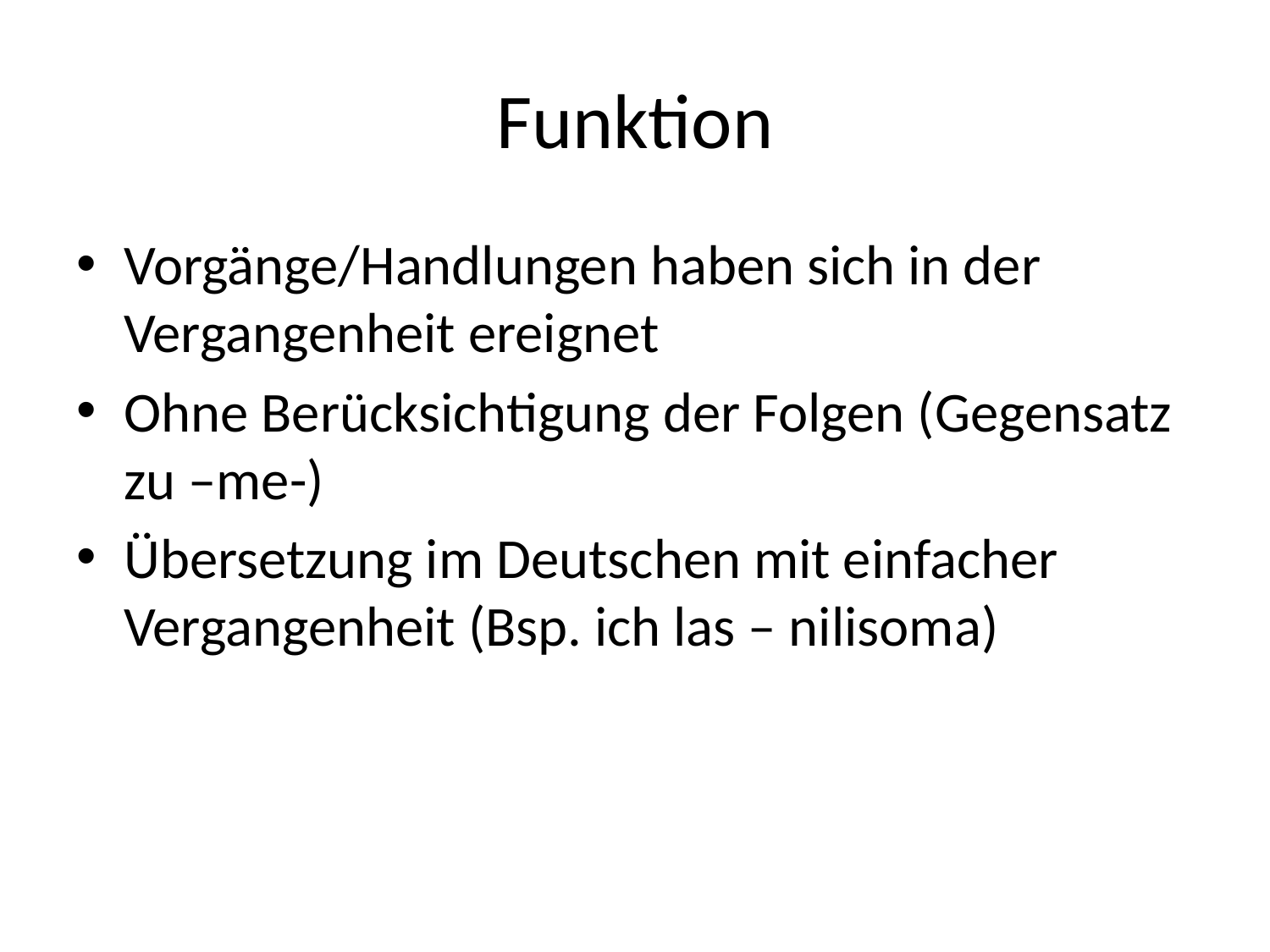

# Funktion
Vorgänge/Handlungen haben sich in der Vergangenheit ereignet
Ohne Berücksichtigung der Folgen (Gegensatz zu –me-)
Übersetzung im Deutschen mit einfacher Vergangenheit (Bsp. ich las – nilisoma)